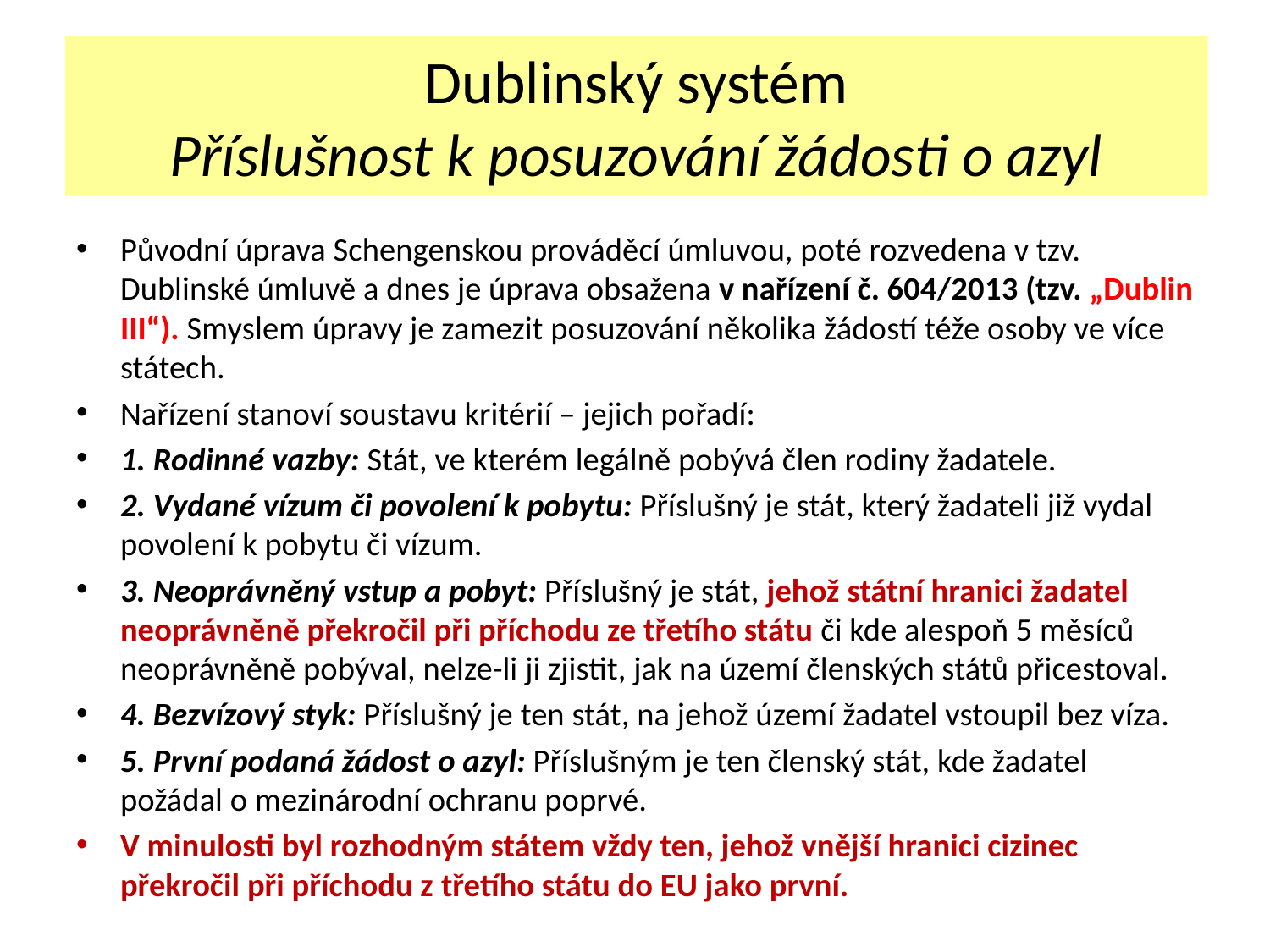

# Dublinský systém Příslušnost k posuzování žádosti o azyl
Původní úprava Schengenskou prováděcí úmluvou, poté rozvedena v tzv. Dublinské úmluvě a dnes je úprava obsažena v nařízení č. 604/2013 (tzv. „Dublin III“). Smyslem úpravy je zamezit posuzování několika žádostí téže osoby ve více státech.
Nařízení stanoví soustavu kritérií – jejich pořadí:
1. Rodinné vazby: Stát, ve kterém legálně pobývá člen rodiny žadatele.
2. Vydané vízum či povolení k pobytu: Příslušný je stát, který žadateli již vydal povolení k pobytu či vízum.
3. Neoprávněný vstup a pobyt: Příslušný je stát, jehož státní hranici žadatel neoprávněně překročil při příchodu ze třetího státu či kde alespoň 5 měsíců neoprávněně pobýval, nelze-li ji zjistit, jak na území členských států přicestoval.
4. Bezvízový styk: Příslušný je ten stát, na jehož území žadatel vstoupil bez víza.
5. První podaná žádost o azyl: Příslušným je ten členský stát, kde žadatel požádal o mezinárodní ochranu poprvé.
V minulosti byl rozhodným státem vždy ten, jehož vnější hranici cizinec překročil při příchodu z třetího státu do EU jako první.